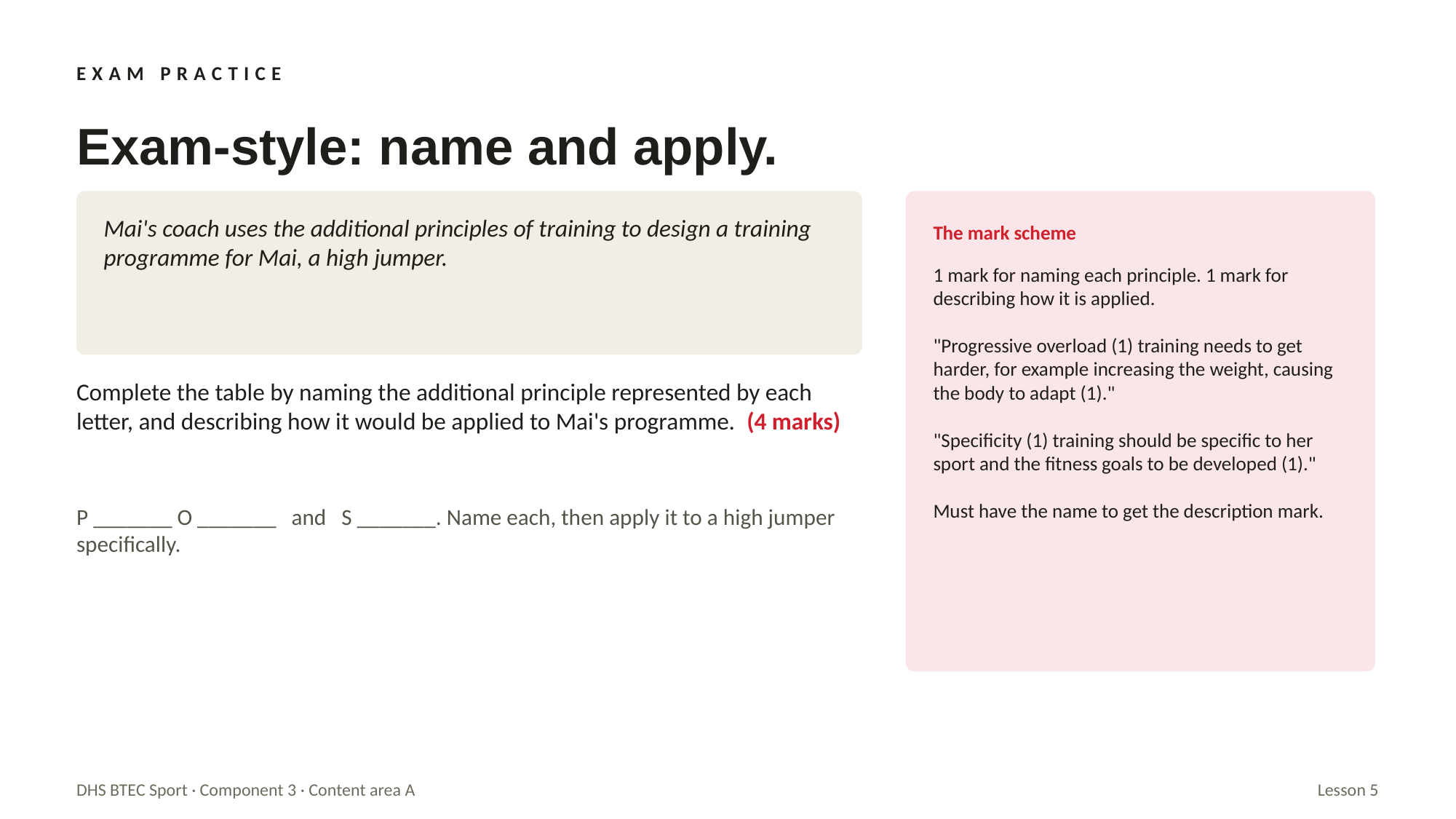

EXAM PRACTICE
Exam-style: name and apply.

Mai's coach uses the additional principles of training to design a training programme for Mai, a high jumper.
The mark scheme
1 mark for naming each principle. 1 mark for describing how it is applied.

"Progressive overload (1) training needs to get harder, for example increasing the weight, causing the body to adapt (1)."

"Specificity (1) training should be specific to her sport and the fitness goals to be developed (1)."

Must have the name to get the description mark.
Complete the table by naming the additional principle represented by each letter, and describing how it would be applied to Mai's programme.  (4 marks)
P _______ O _______   and   S _______. Name each, then apply it to a high jumper specifically.
DHS BTEC Sport · Component 3 · Content area A
Lesson 5